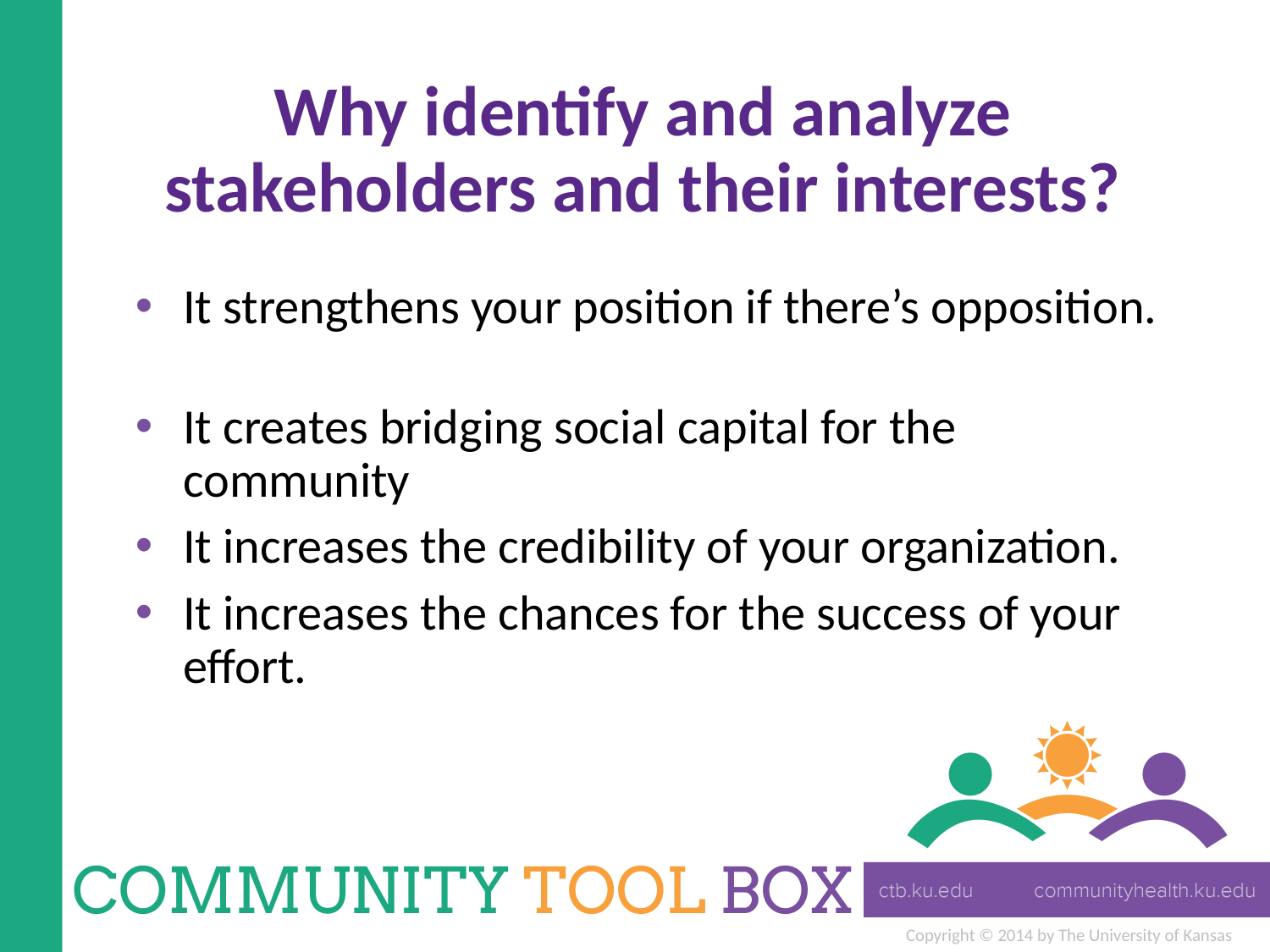

# Why identify and analyze stakeholders and their interests?
It strengthens your position if there’s opposition.
It creates bridging social capital for the community
It increases the credibility of your organization.
It increases the chances for the success of your effort.